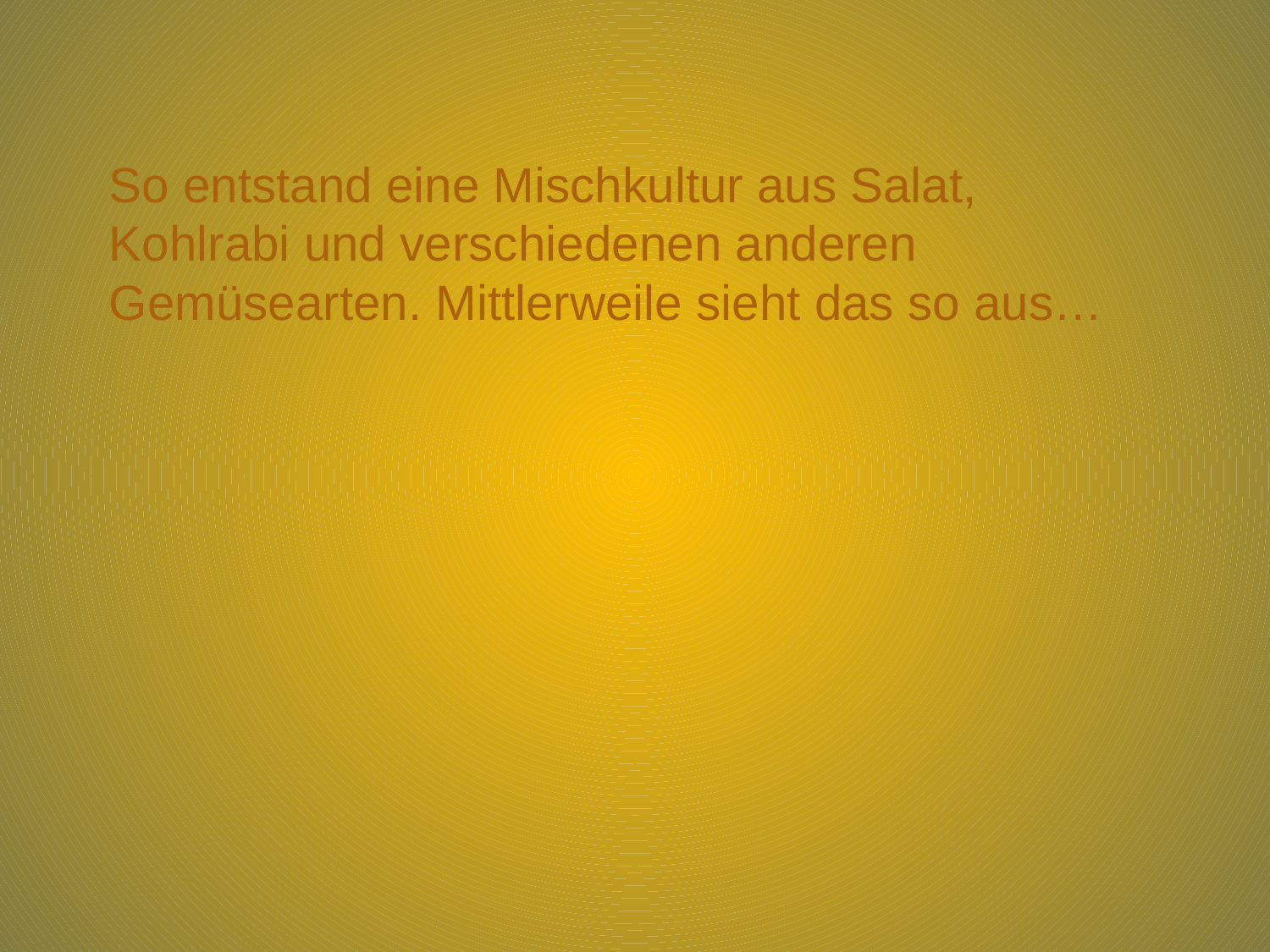

So entstand eine Mischkultur aus Salat, Kohlrabi und verschiedenen anderen Gemüsearten. Mittlerweile sieht das so aus…